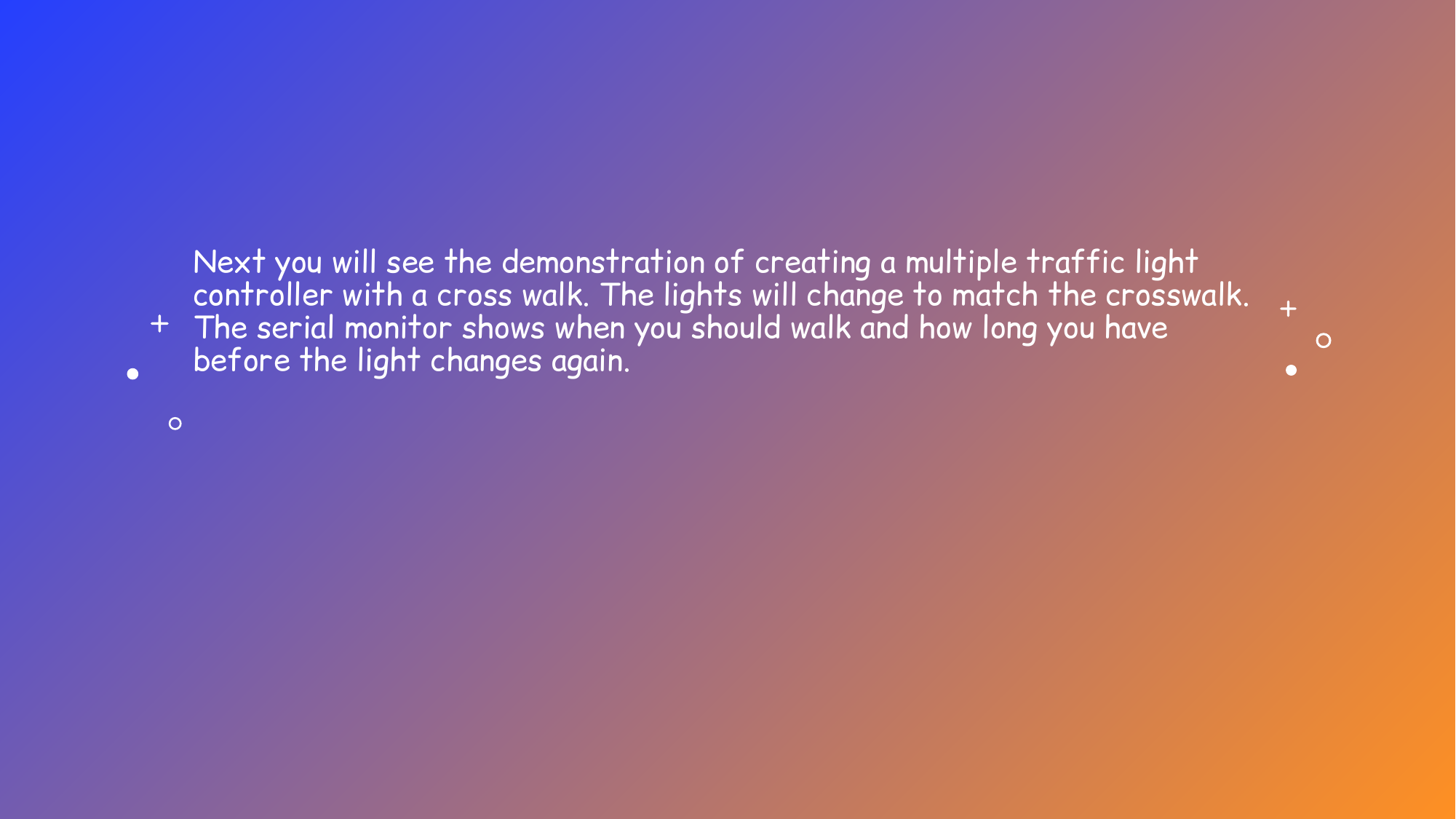

Next you will see the demonstration of creating a multiple traffic light controller with a cross walk. The lights will change to match the crosswalk. The serial monitor shows when you should walk and how long you have before the light changes again.